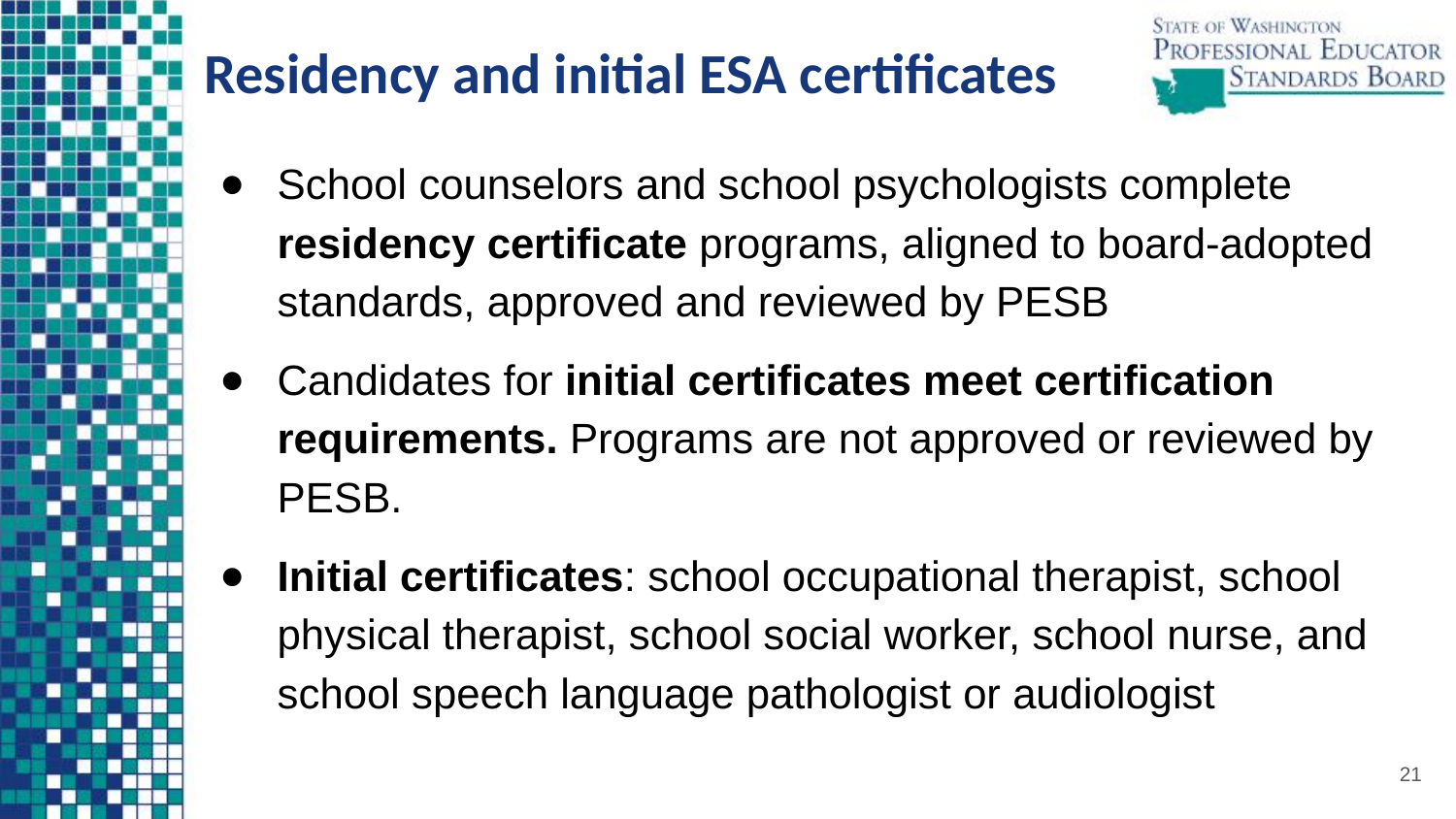

# Residency and initial ESA certificates
School counselors and school psychologists complete residency certificate programs, aligned to board-adopted standards, approved and reviewed by PESB
Candidates for initial certificates meet certification requirements. Programs are not approved or reviewed by PESB.
Initial certificates: school occupational therapist, school physical therapist, school social worker, school nurse, and school speech language pathologist or audiologist
21